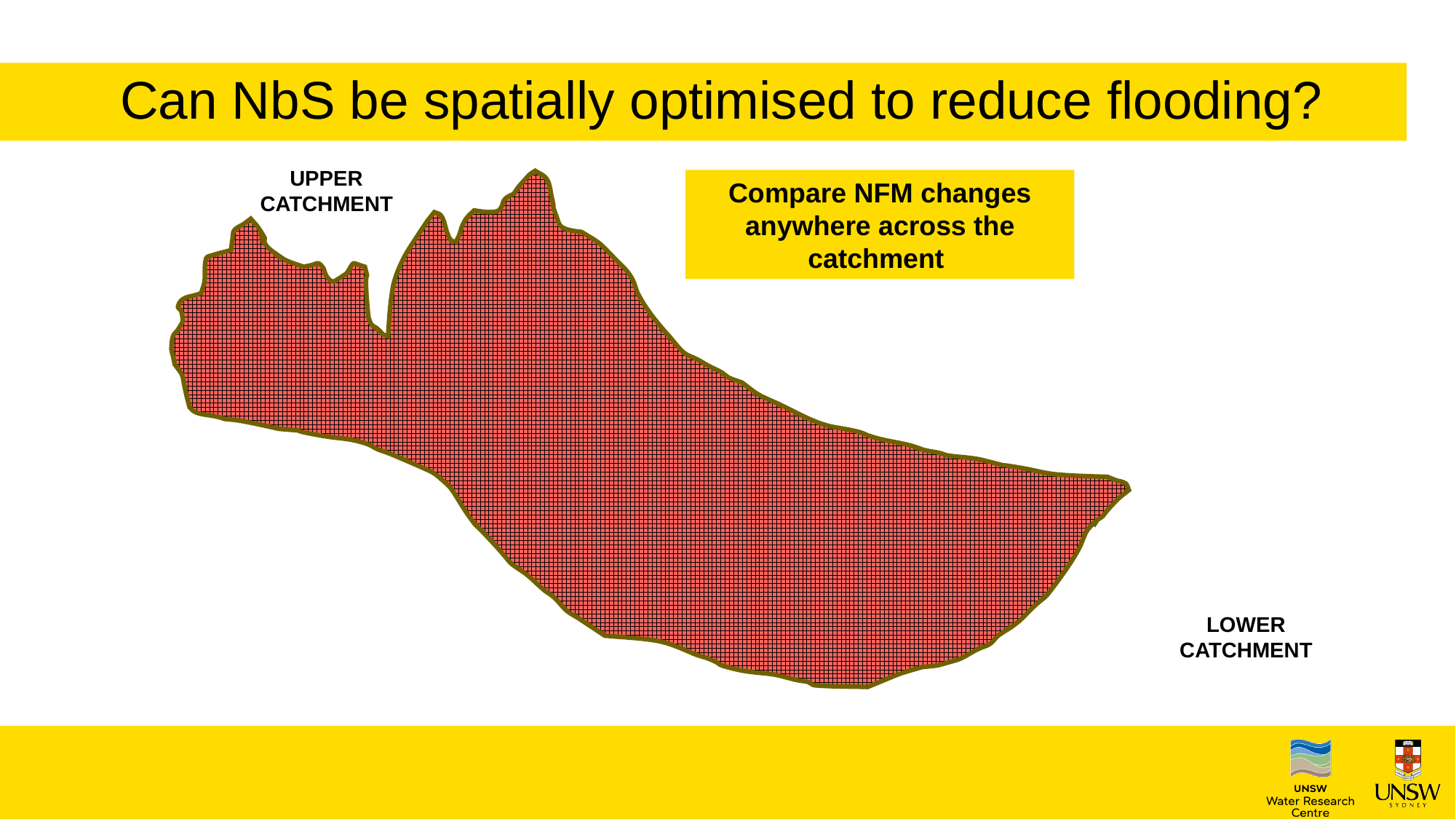

Can NbS be spatially optimised to reduce flooding?

UPPER CATCHMENT
Compare NFM changes anywhere across the catchment

B
A
C
LOWER
CATCHMENT